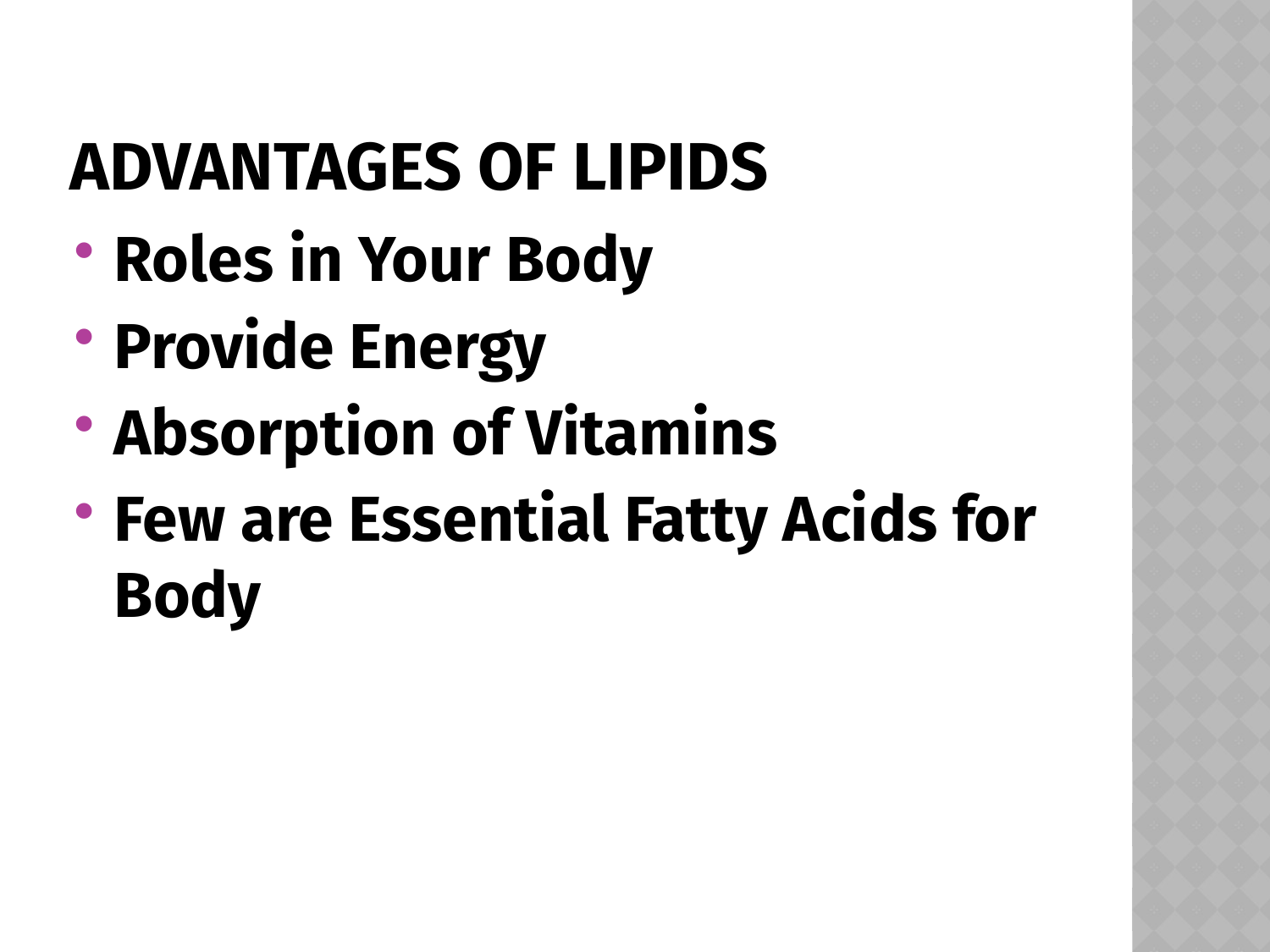

# Advantages of lipids
Roles in Your Body
Provide Energy
Absorption of Vitamins
Few are Essential Fatty Acids for Body